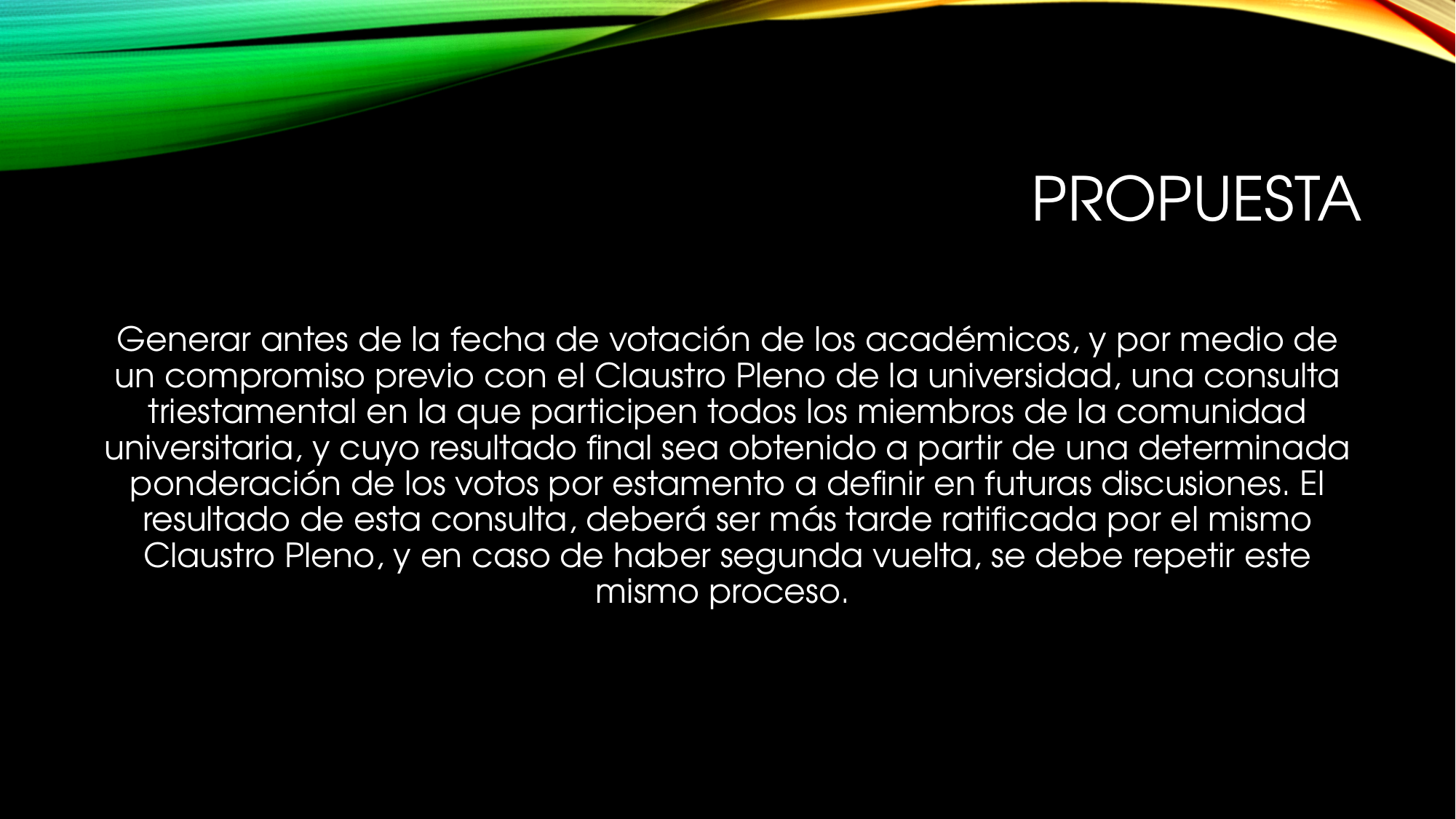

# Propuesta

Generar antes de la fecha de votación de los académicos, y por medio de un compromiso previo con el Claustro Pleno de la universidad, una consulta triestamental en la que participen todos los miembros de la comunidad universitaria, y cuyo resultado final sea obtenido a partir de una determinada ponderación de los votos por estamento a definir en futuras discusiones. El resultado de esta consulta, deberá ser más tarde ratificada por el mismo Claustro Pleno, y en caso de haber segunda vuelta, se debe repetir este mismo proceso.